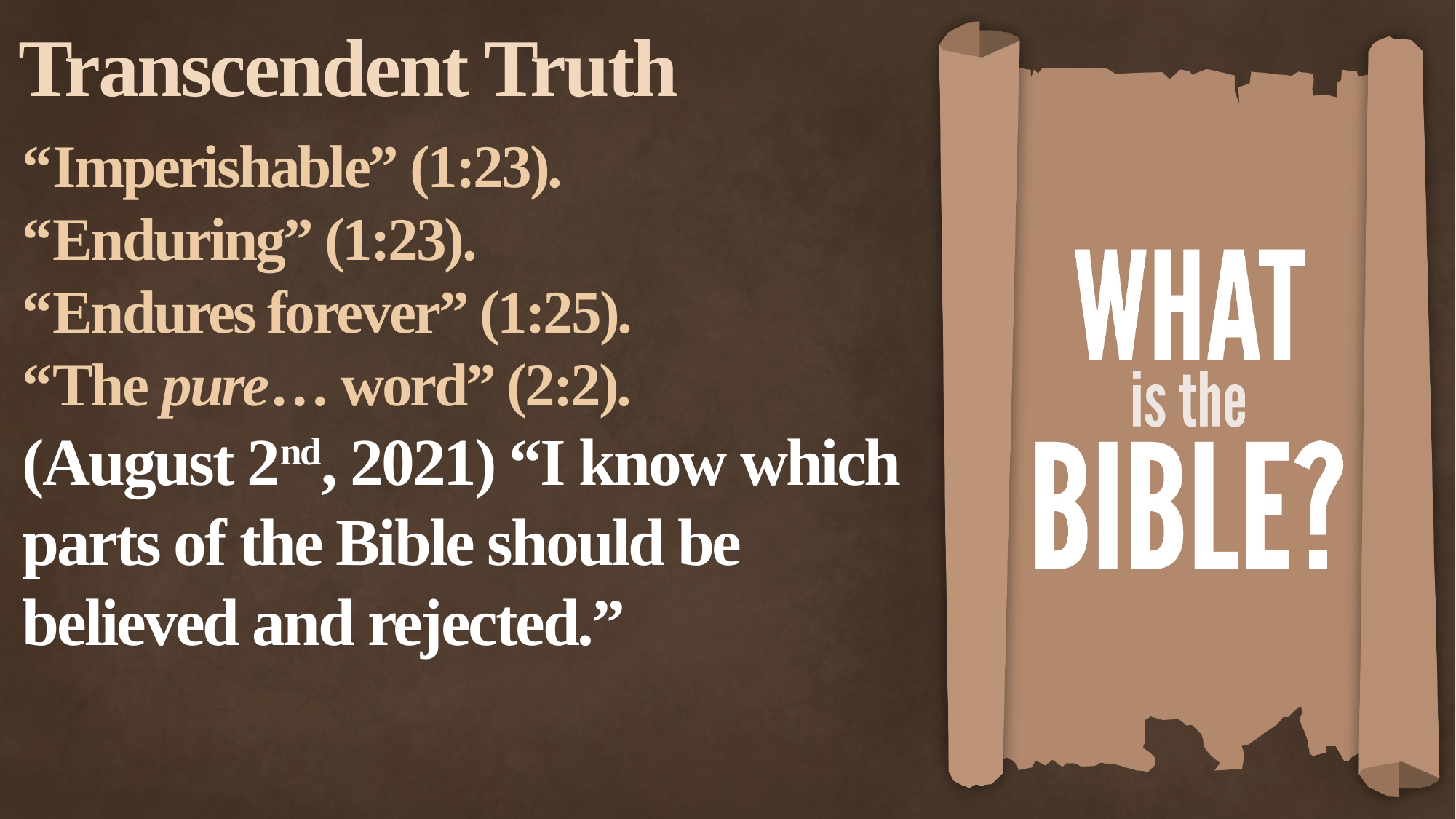

Transcendent Truth
“Imperishable” (1:23).
“Enduring” (1:23).
“Endures forever” (1:25).
“The pure… word” (2:2).
(August 2nd, 2021) “I know which parts of the Bible should be believed and rejected.”